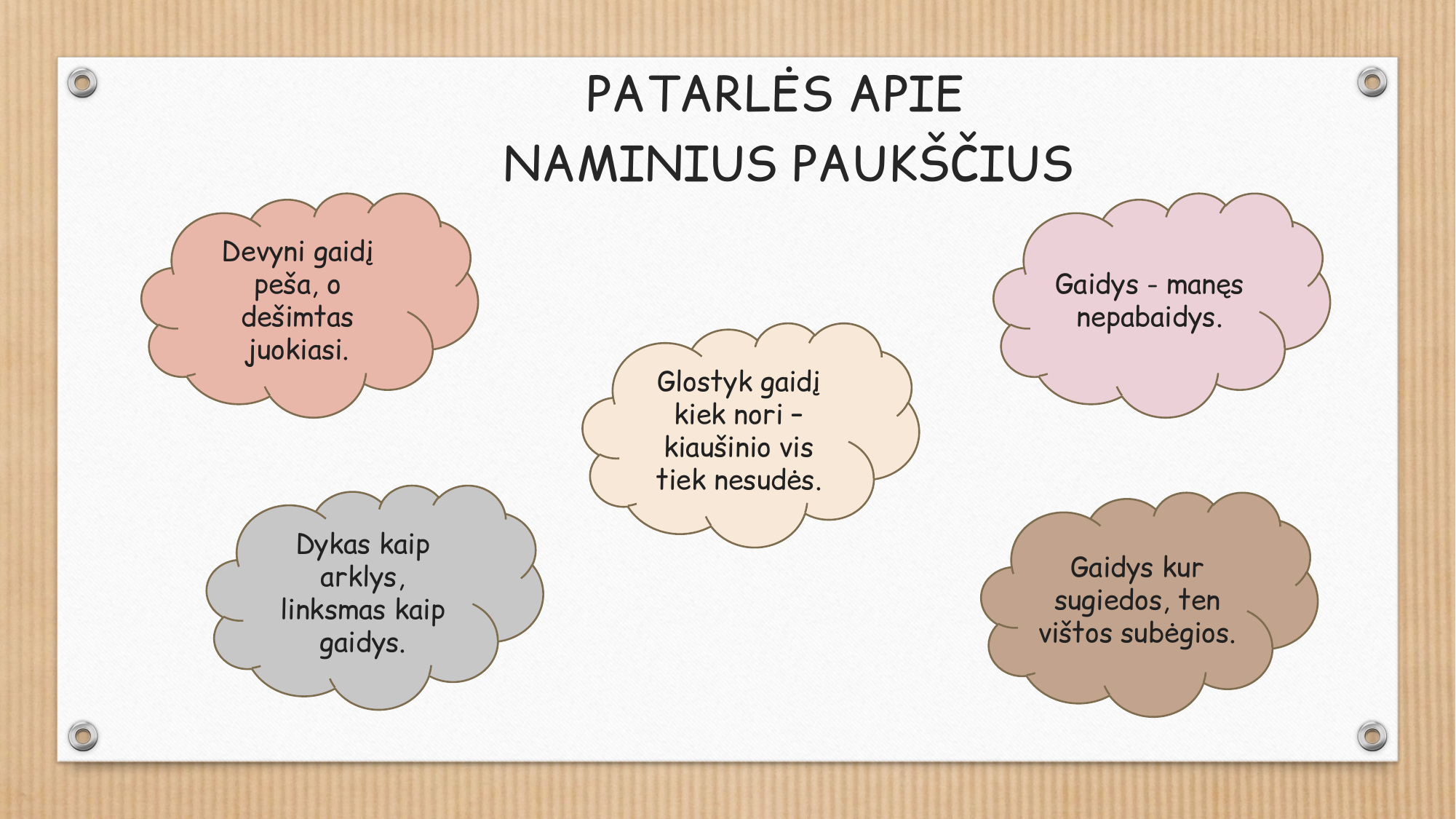

PATARLĖS APIE
 NAMINIUS PAUKŠČIUS

Gaidys - manęs nepabaidys.
Devyni gaidį peša, o dešimtas juokiasi.

Glostyk gaidį kiek nori – kiaušinio vis tiek nesudės.
Dykas kaip arklys, linksmas kaip gaidys.
Gaidys kur sugiedos, ten vištos subėgios.